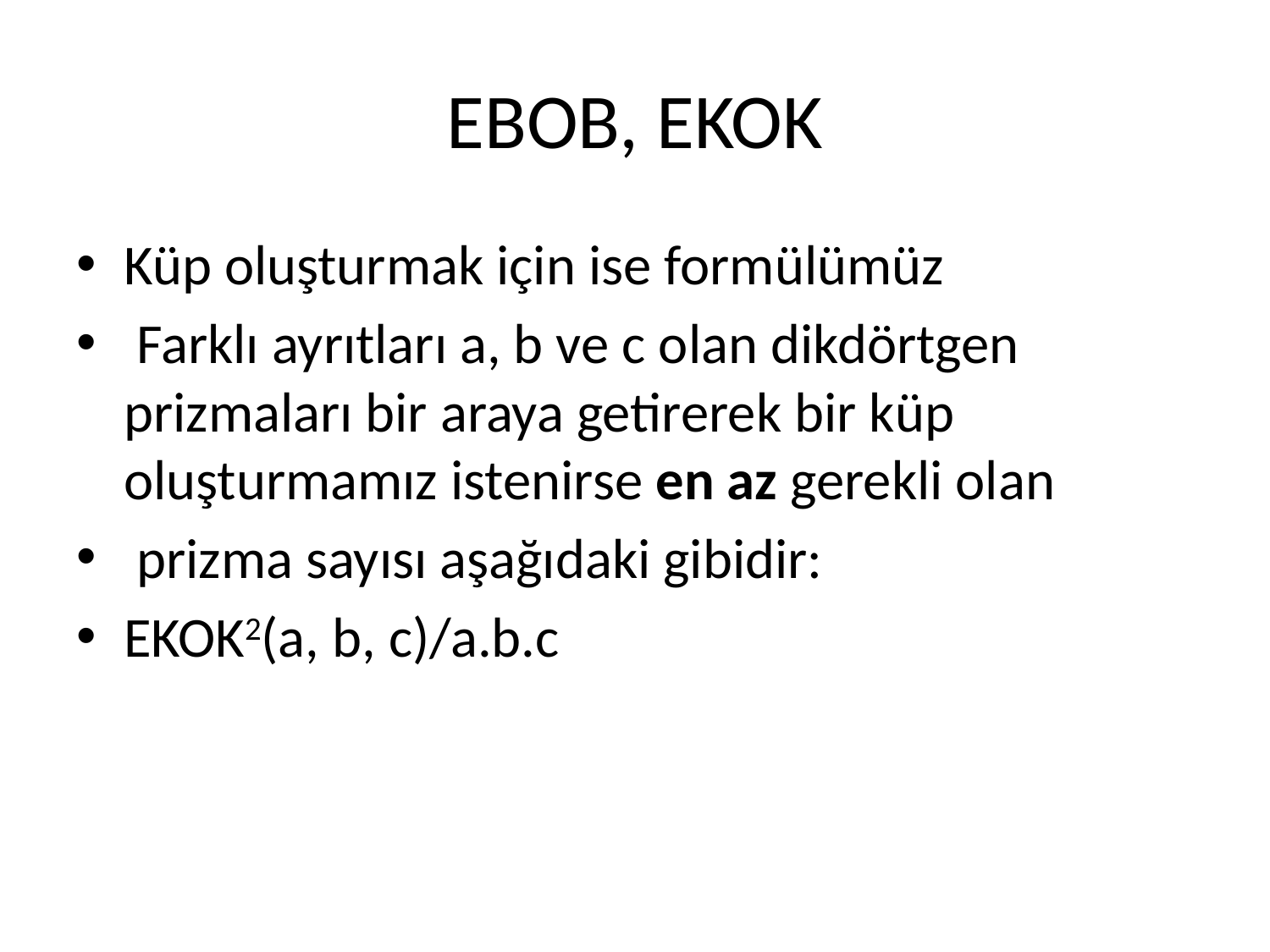

# EBOB, EKOK
Küp oluşturmak için ise formülümüz
 Farklı ayrıtları a, b ve c olan dikdörtgen prizmaları bir araya getirerek bir küp oluşturmamız istenirse en az gerekli olan
 prizma sayısı aşağıdaki gibidir:
EKOK2(a, b, c)/a.b.c